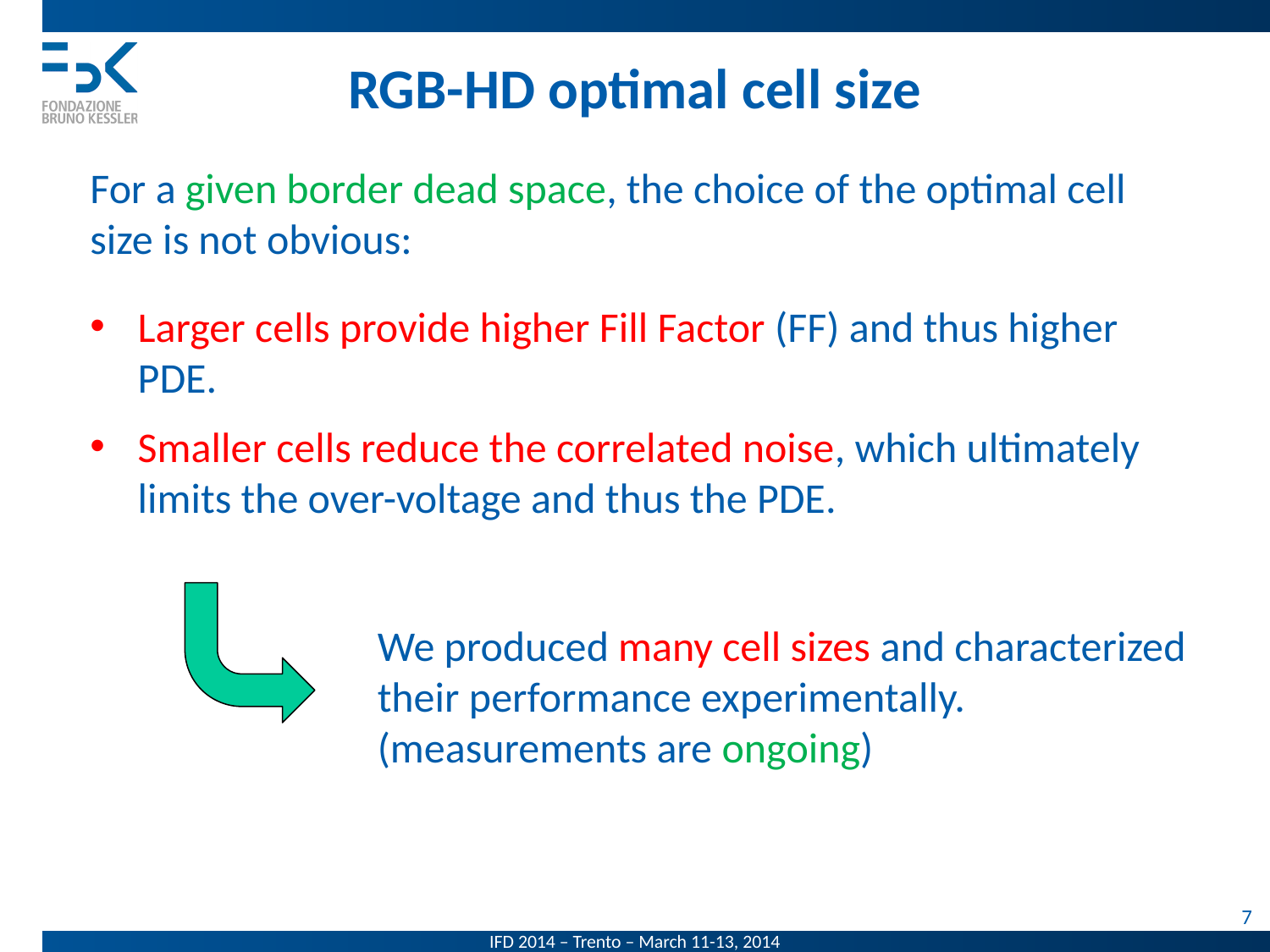

RGB-HD optimal cell size
For a given border dead space, the choice of the optimal cell size is not obvious:
Larger cells provide higher Fill Factor (FF) and thus higher PDE.
Smaller cells reduce the correlated noise, which ultimately limits the over-voltage and thus the PDE.

We produced many cell sizes and characterized their performance experimentally.
(measurements are ongoing)
 7
IFD 2014 – Trento – March 11-13, 2014